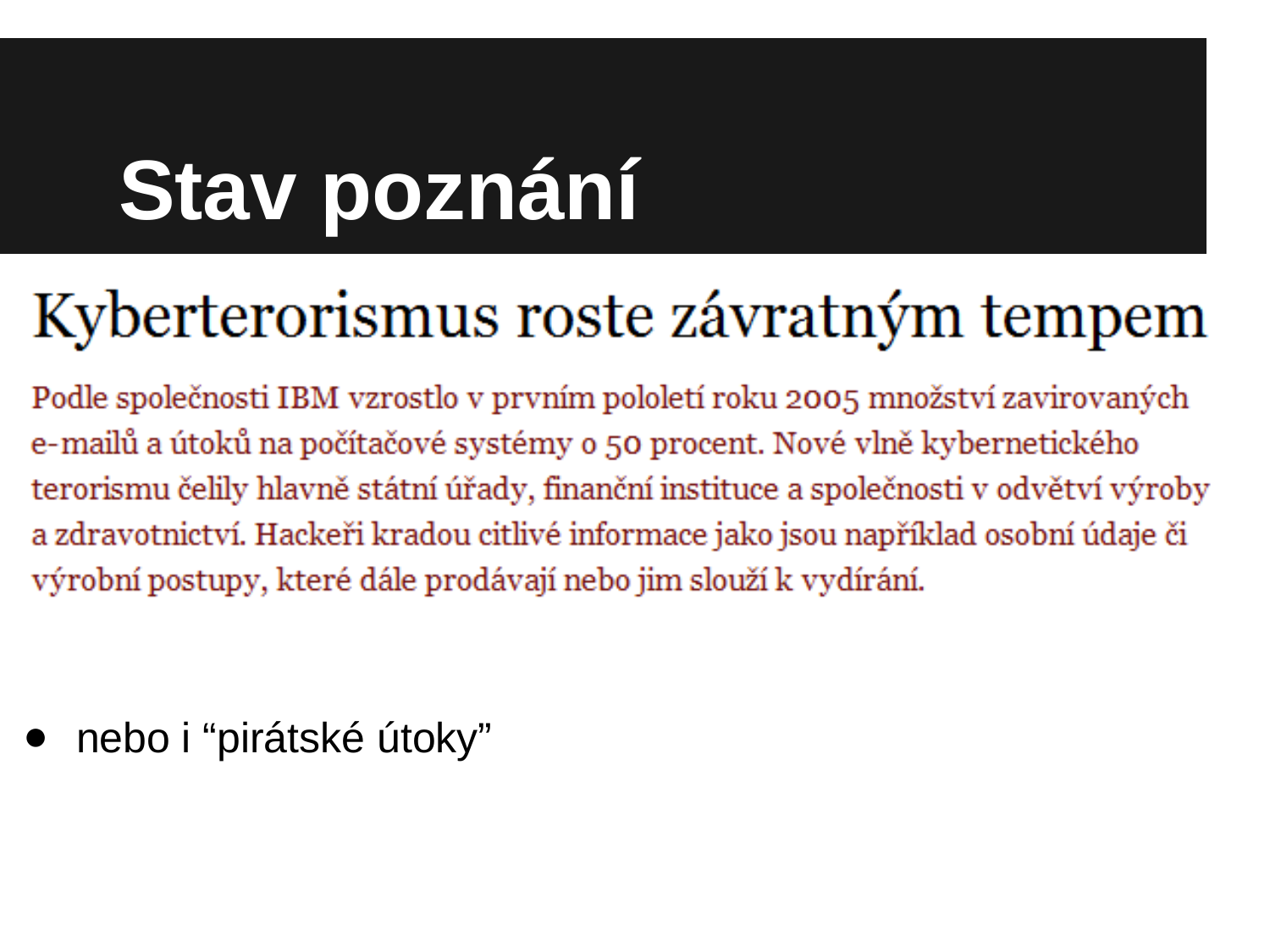

# Stav poznání

nebo i “pirátské útoky”

http://www.novinky.cz/internet-a-pc/62464-kyberterorismus-roste-zavratnym-tempem.html